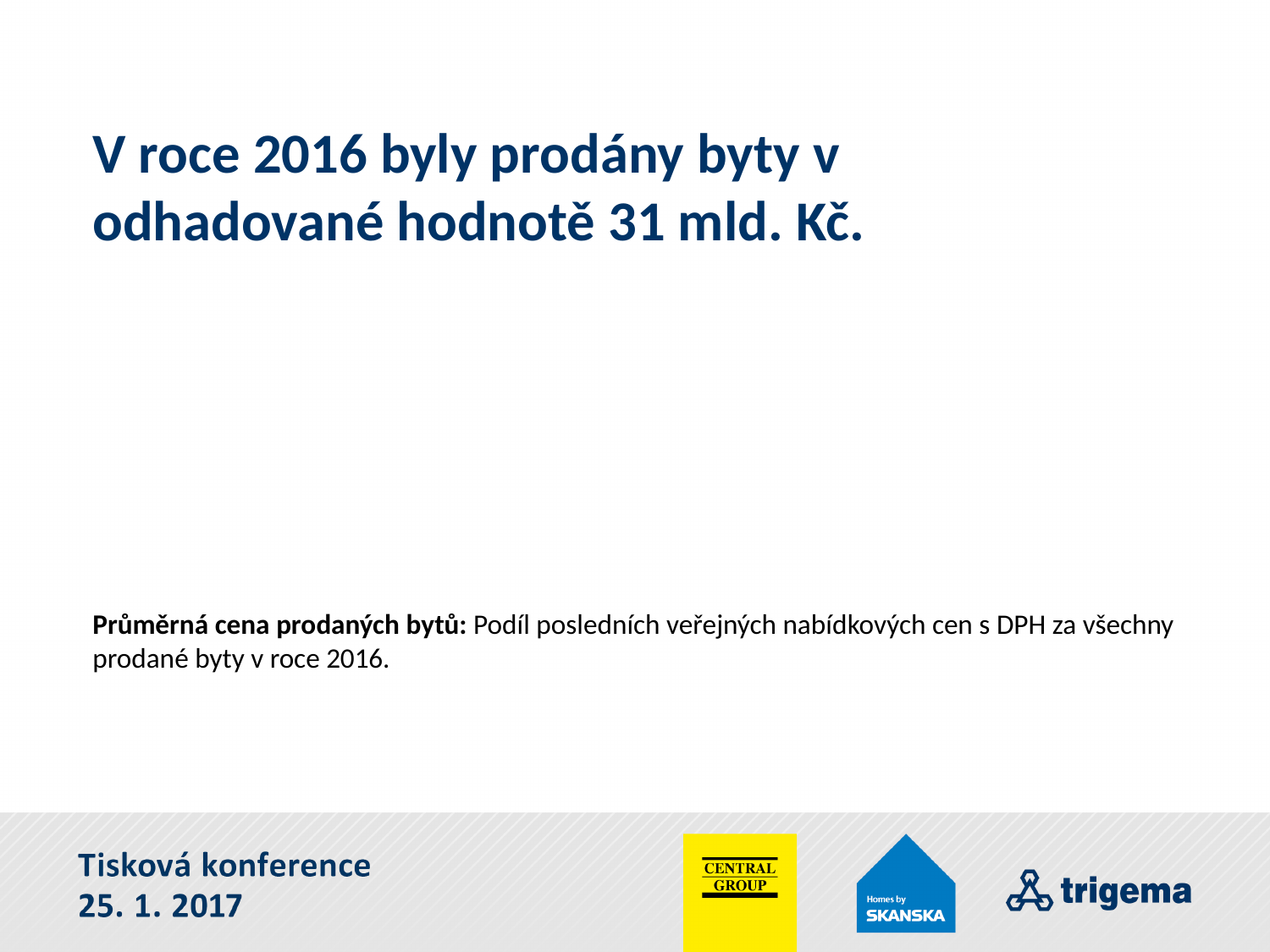

V roce 2016 byly prodány byty v odhadované hodnotě 31 mld. Kč.

Průměrná cena prodaných bytů: Podíl posledních veřejných nabídkových cen s DPH za všechny prodané byty v roce 2016.